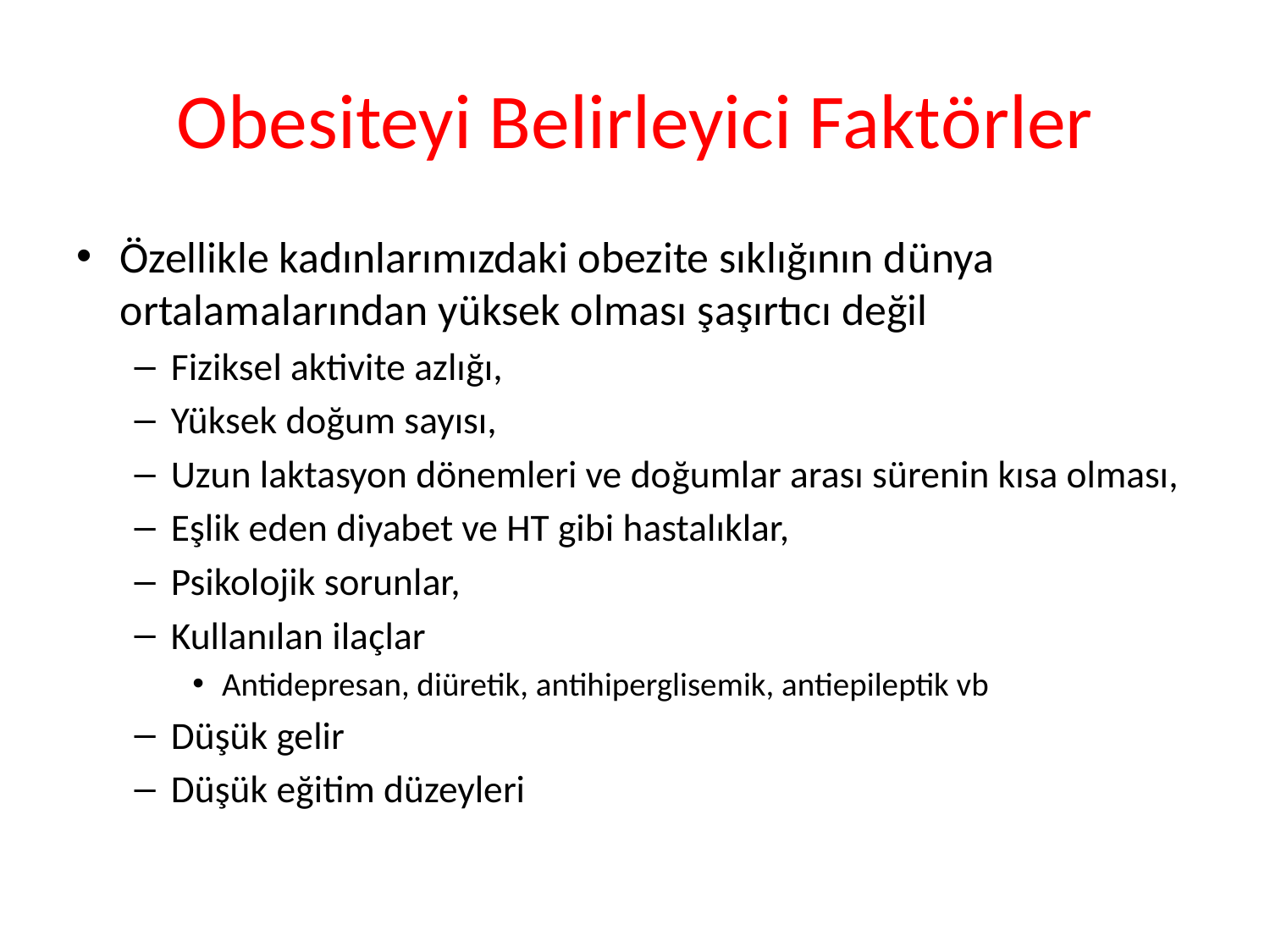

# Obesiteyi Belirleyici Faktörler
Özellikle kadınlarımızdaki obezite sıklığının dünya ortalamalarından yüksek olması şaşırtıcı değil
Fiziksel aktivite azlığı,
Yüksek doğum sayısı,
Uzun laktasyon dönemleri ve doğumlar arası sürenin kısa olması,
Eşlik eden diyabet ve HT gibi hastalıklar,
Psikolojik sorunlar,
Kullanılan ilaçlar
Antidepresan, diüretik, antihiperglisemik, antiepileptik vb
Düşük gelir
Düşük eğitim düzeyleri